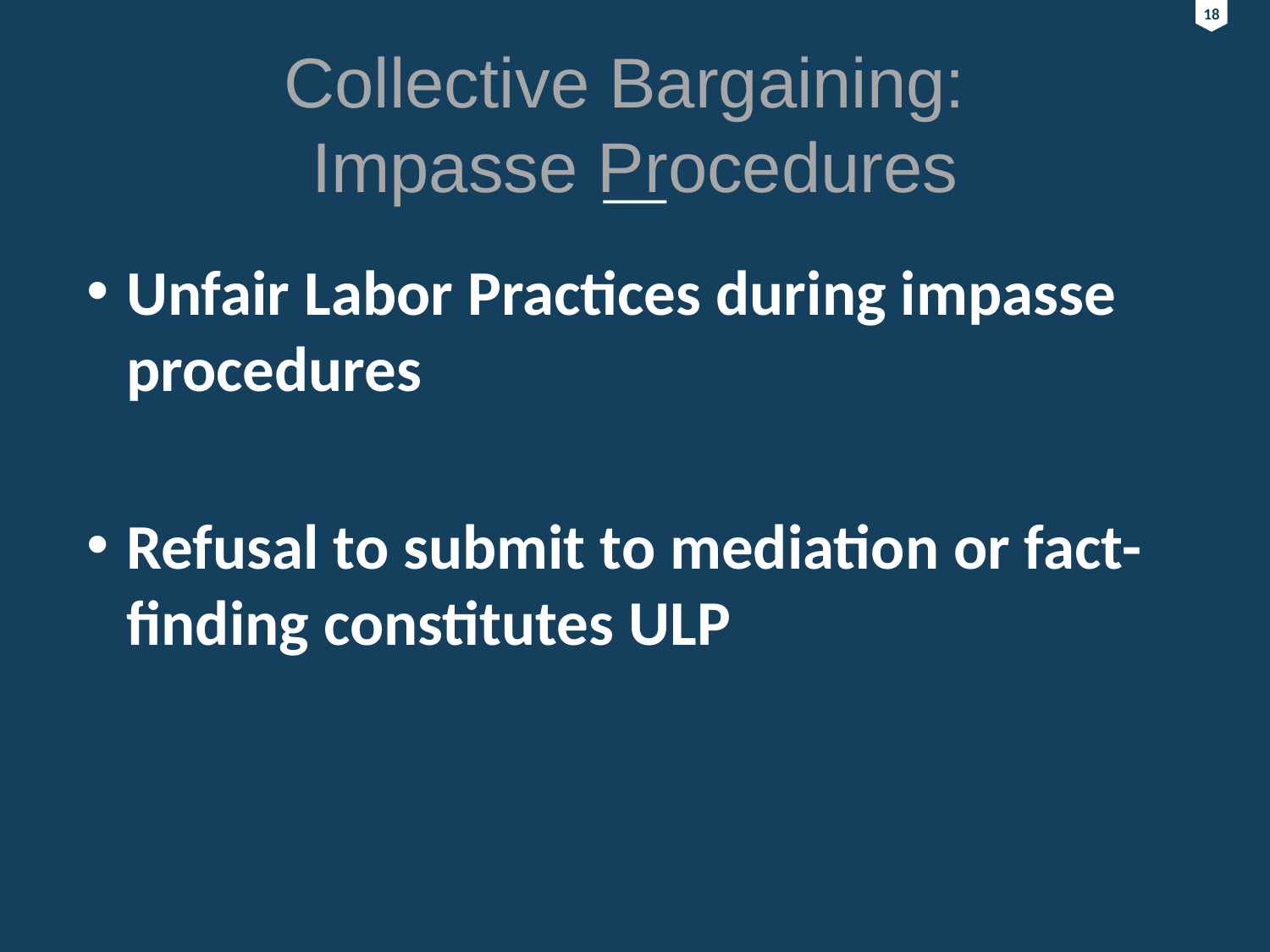

18

18

# Collective Bargaining: Impasse Procedures

Unfair Labor Practices during impasse procedures

Refusal to submit to mediation or fact-finding constitutes ULP